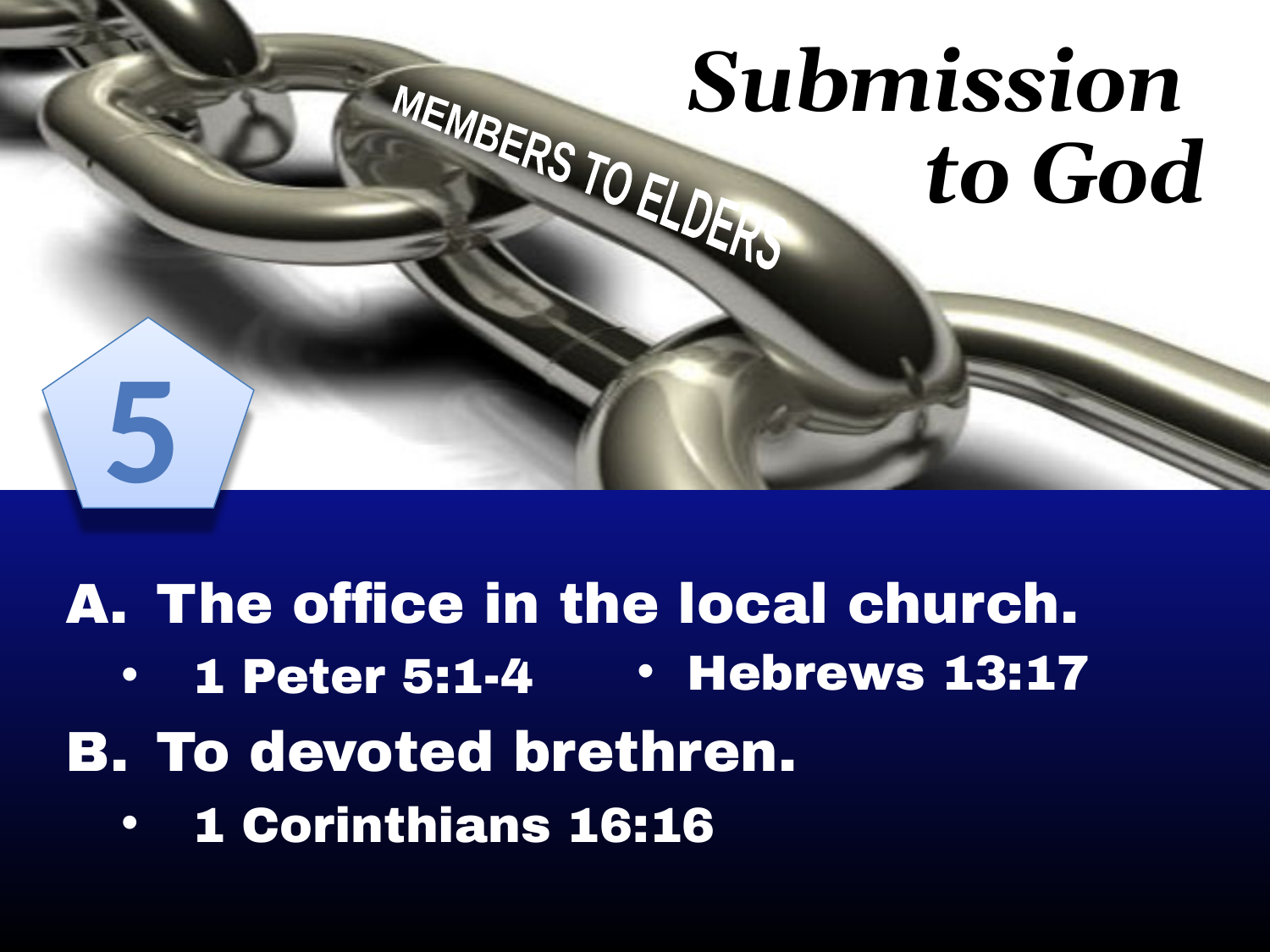

# Submission to God
MEMBERS TO ELDERS

5
 The office in the local church.
1 Peter 5:1-4
 To devoted brethren.
1 Corinthians 16:16
  Hebrews 13:17